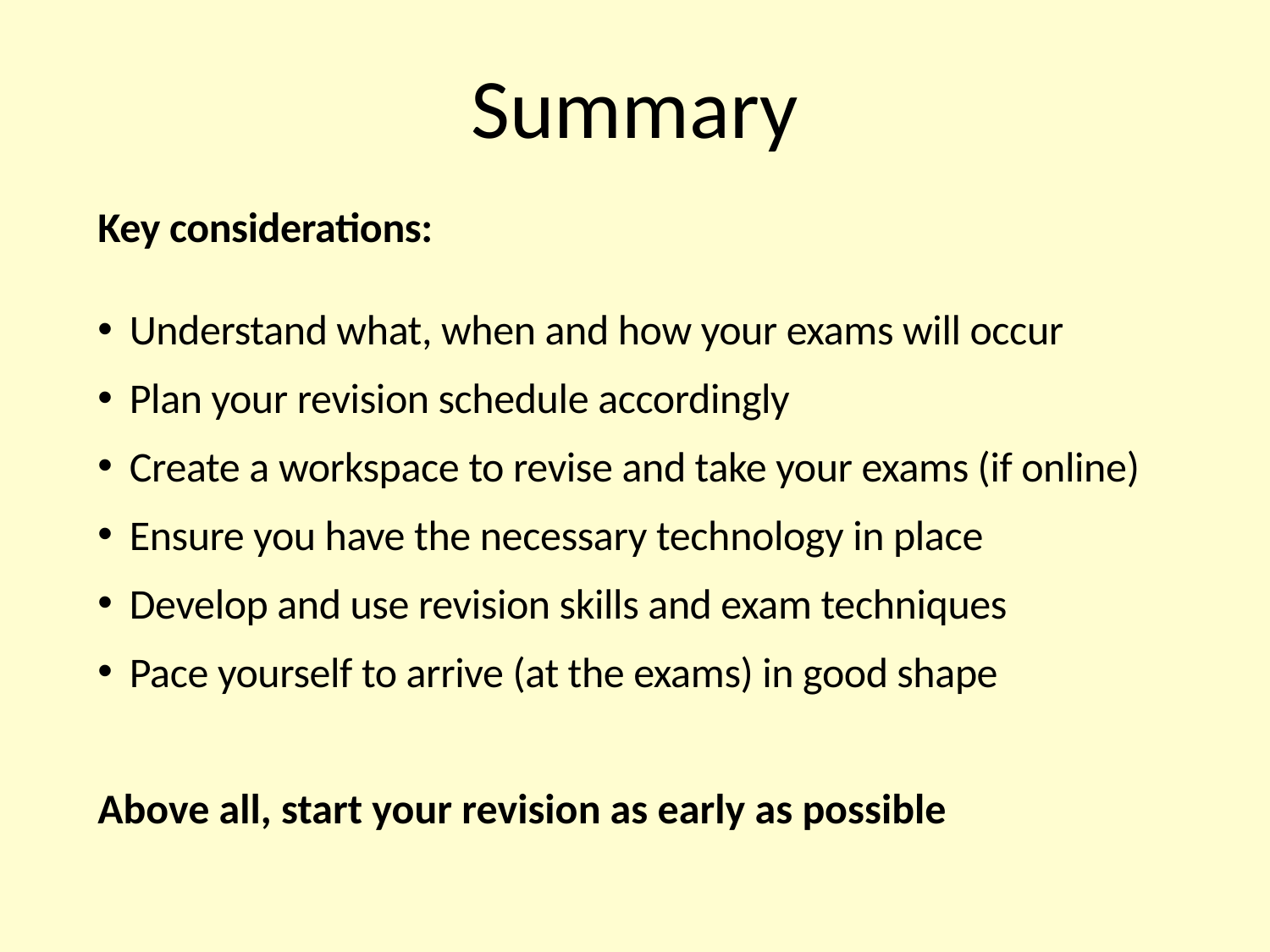

# Summary
Key considerations:

Understand what, when and how your exams will occur
Plan your revision schedule accordingly
Create a workspace to revise and take your exams (if online)
Ensure you have the necessary technology in place
Develop and use revision skills and exam techniques
Pace yourself to arrive (at the exams) in good shape

Above all, start your revision as early as possible